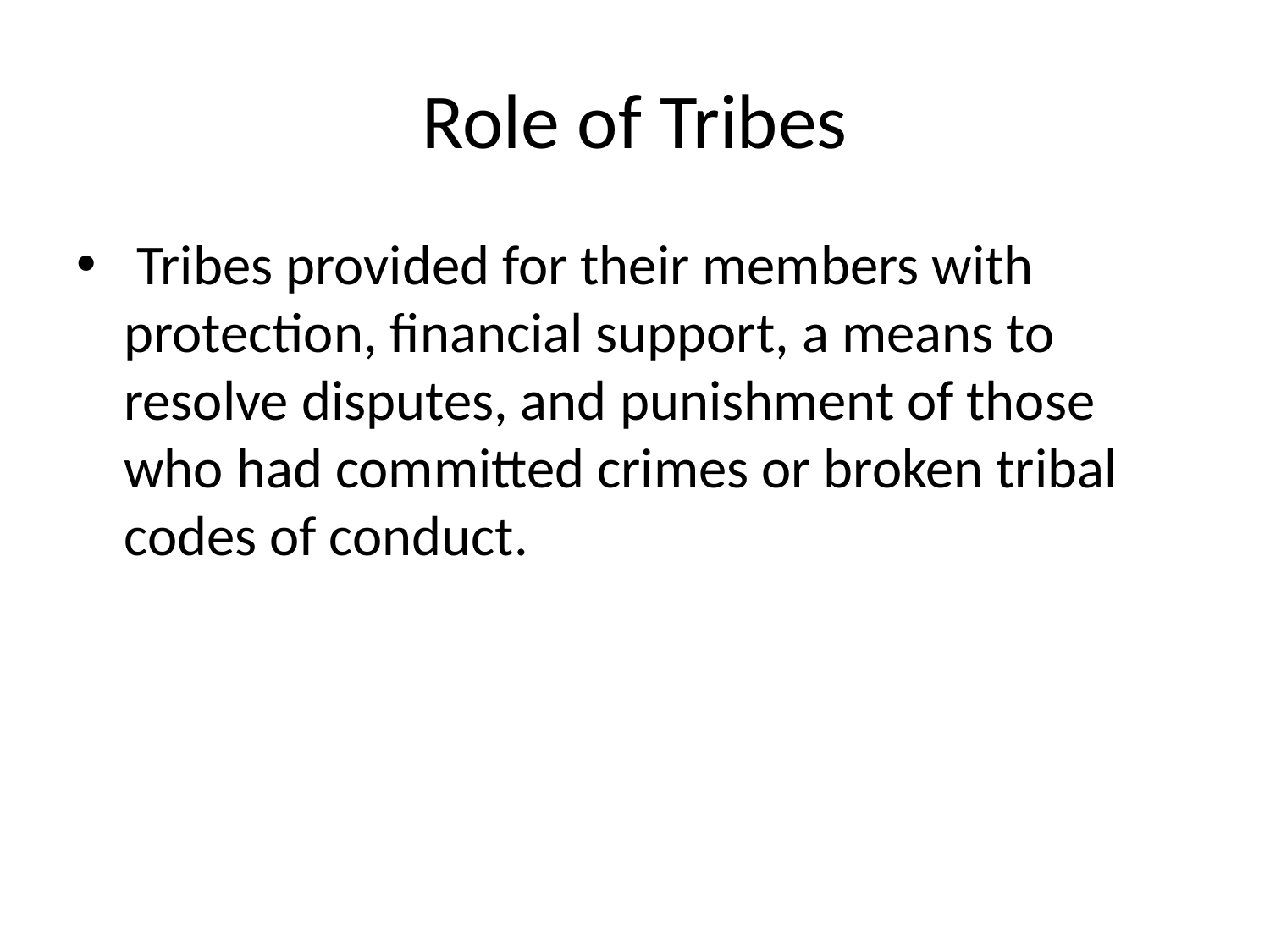

# Role of Tribes
 Tribes provided for their members with protection, financial support, a means to resolve disputes, and punishment of those who had committed crimes or broken tribal codes of conduct.